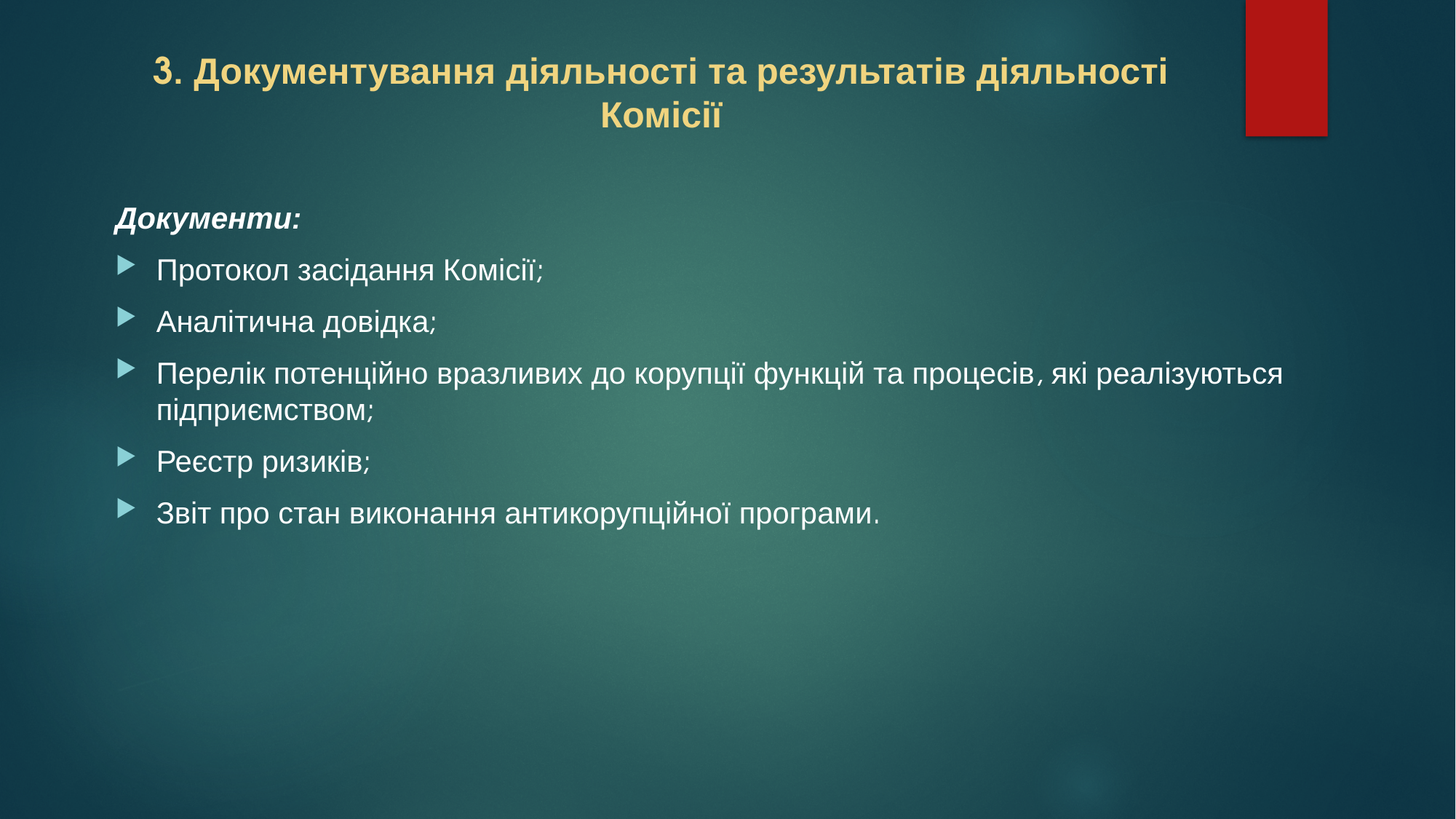

# 3. Документування діяльності та результатів діяльності Комісії

Документи:
Протокол засідання Комісії;
Аналітична довідка;
Перелік потенційно вразливих до корупції функцій та процесів, які реалізуються підприємством;
Реєстр ризиків;
Звіт про стан виконання антикорупційної програми.